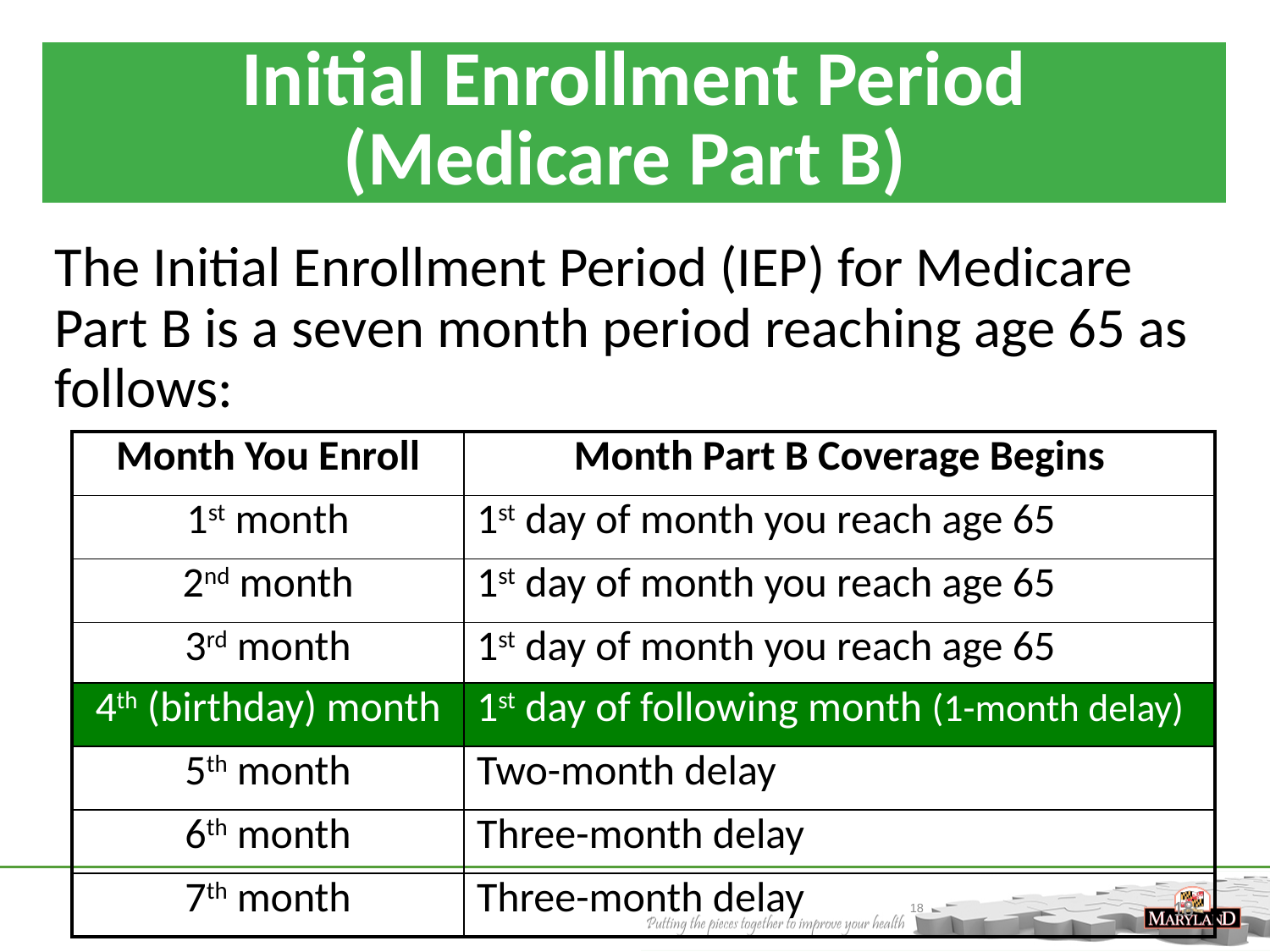

Initial Enrollment Period
(Medicare Part B)
The Initial Enrollment Period (IEP) for Medicare Part B is a seven month period reaching age 65 as follows:
| Month You Enroll | Month Part B Coverage Begins |
| --- | --- |
| 1st month | 1st day of month you reach age 65 |
| 2nd month | 1st day of month you reach age 65 |
| 3rd month | 1st day of month you reach age 65 |
| 4th (birthday) month | 1st day of following month (1-month delay) |
| 5th month | Two-month delay |
| 6th month | Three-month delay |
| 7th month | Three-month delay |
18
18
18